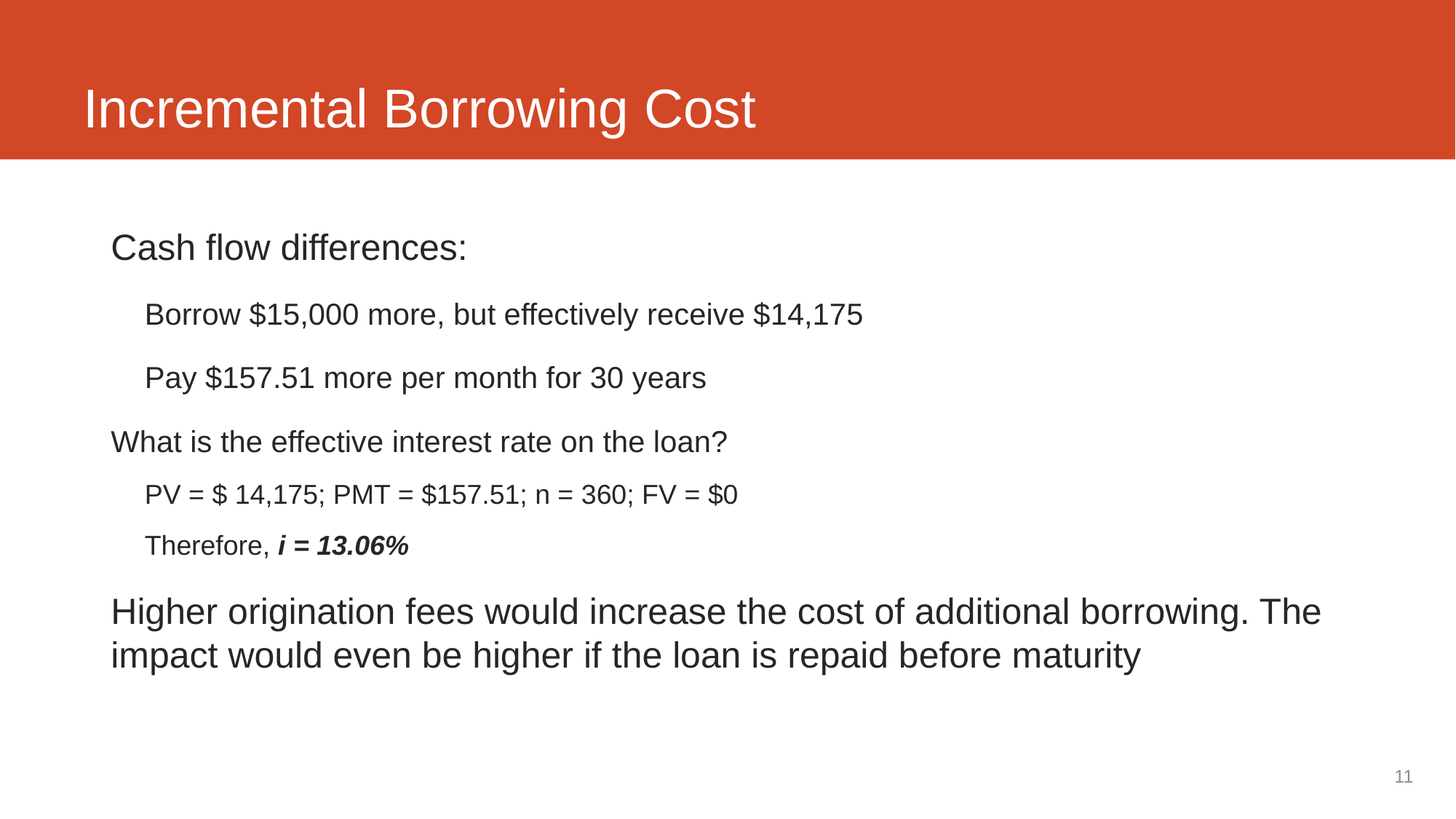

# Incremental Borrowing Cost
Cash flow differences:
Borrow $15,000 more, but effectively receive $14,175
Pay $157.51 more per month for 30 years
What is the effective interest rate on the loan?
PV = $ 14,175; PMT = $157.51; n = 360; FV = $0
Therefore, i = 13.06%
Higher origination fees would increase the cost of additional borrowing. The impact would even be higher if the loan is repaid before maturity
11